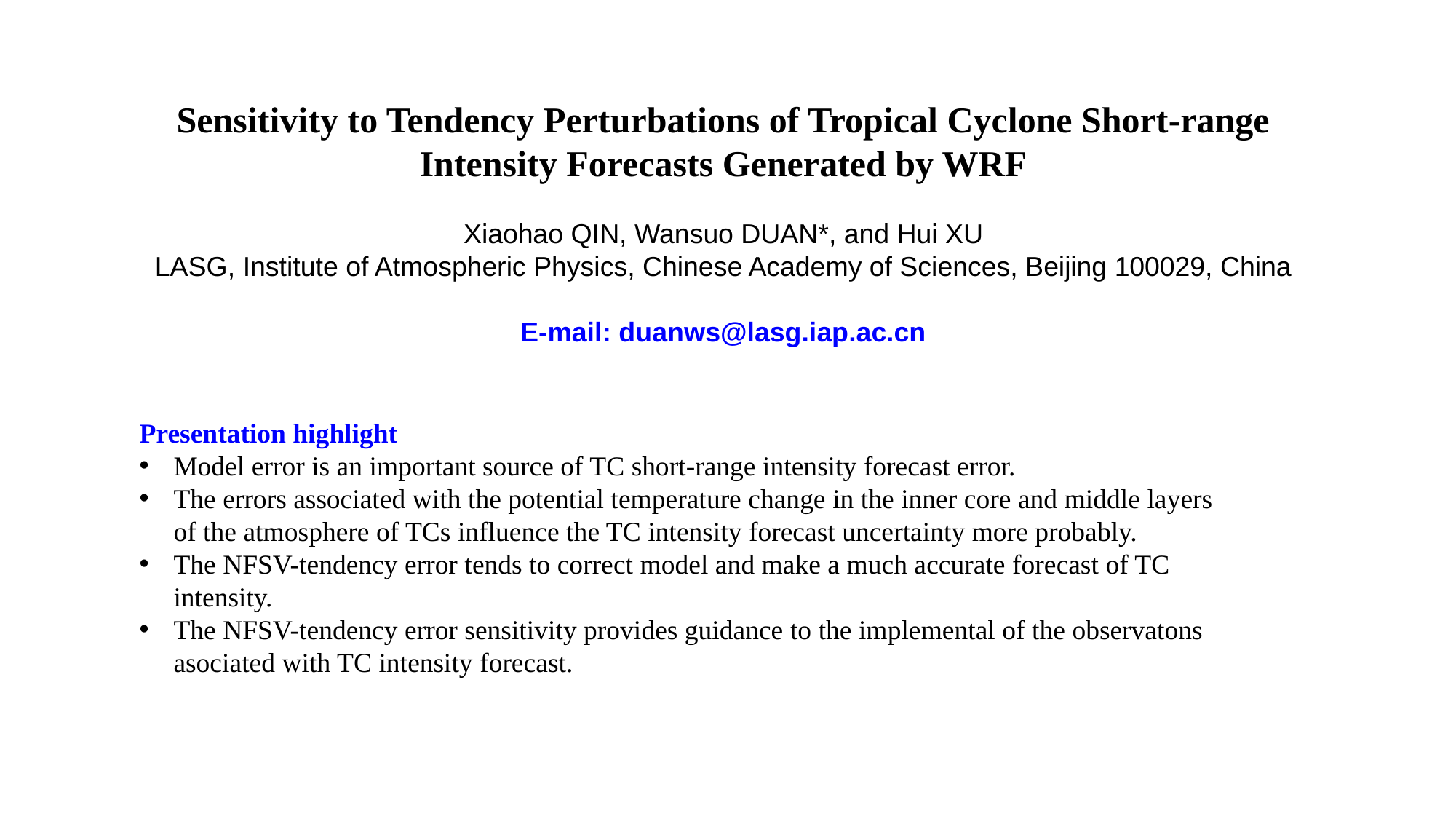

Sensitivity to Tendency Perturbations of Tropical Cyclone Short-range
Intensity Forecasts Generated by WRF

Xiaohao QIN, Wansuo DUAN*, and Hui XU
LASG, Institute of Atmospheric Physics, Chinese Academy of Sciences, Beijing 100029, China

E-mail: duanws@lasg.iap.ac.cn
Presentation highlight
Model error is an important source of TC short-range intensity forecast error.
The errors associated with the potential temperature change in the inner core and middle layers of the atmosphere of TCs influence the TC intensity forecast uncertainty more probably.
The NFSV-tendency error tends to correct model and make a much accurate forecast of TC intensity.
The NFSV-tendency error sensitivity provides guidance to the implemental of the observatons asociated with TC intensity forecast.